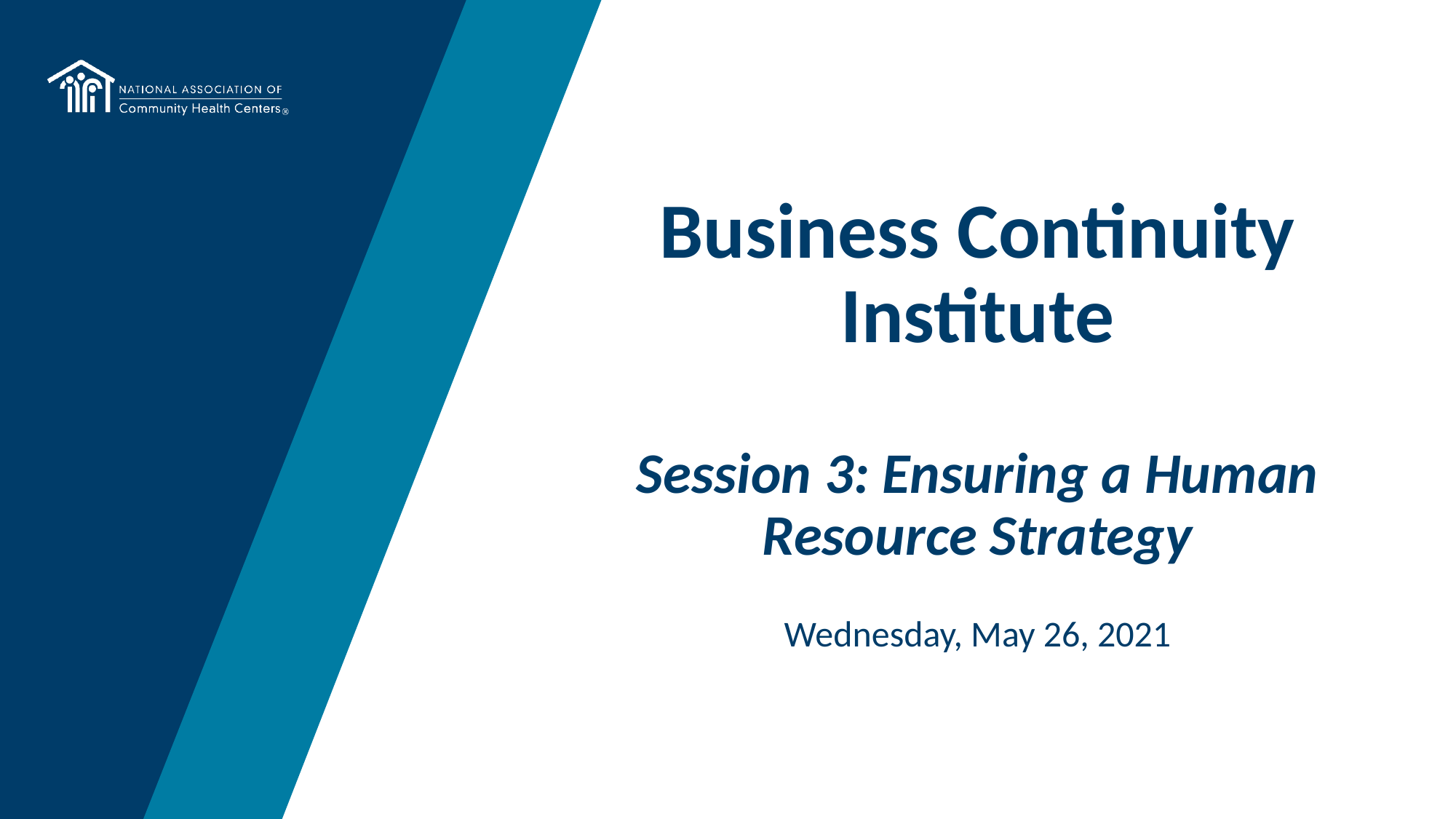

# Business Continuity Institute Session 3: Ensuring a Human Resource Strategy
Wednesday, May 26, 2021